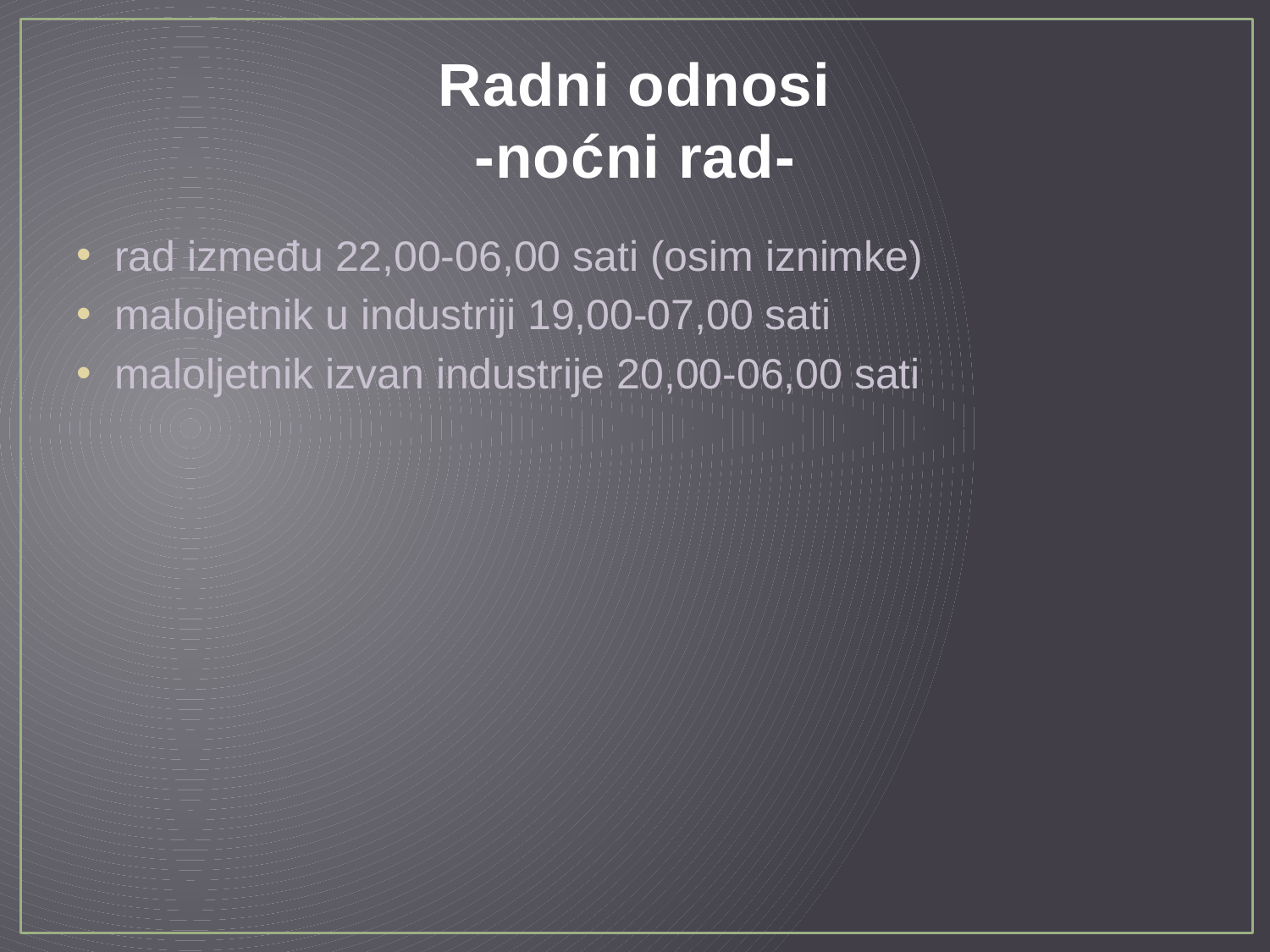

# Radni odnosi -noćni rad-
rad između 22,00-06,00 sati (osim iznimke)
maloljetnik u industriji 19,00-07,00 sati
maloljetnik izvan industrije 20,00-06,00 sati